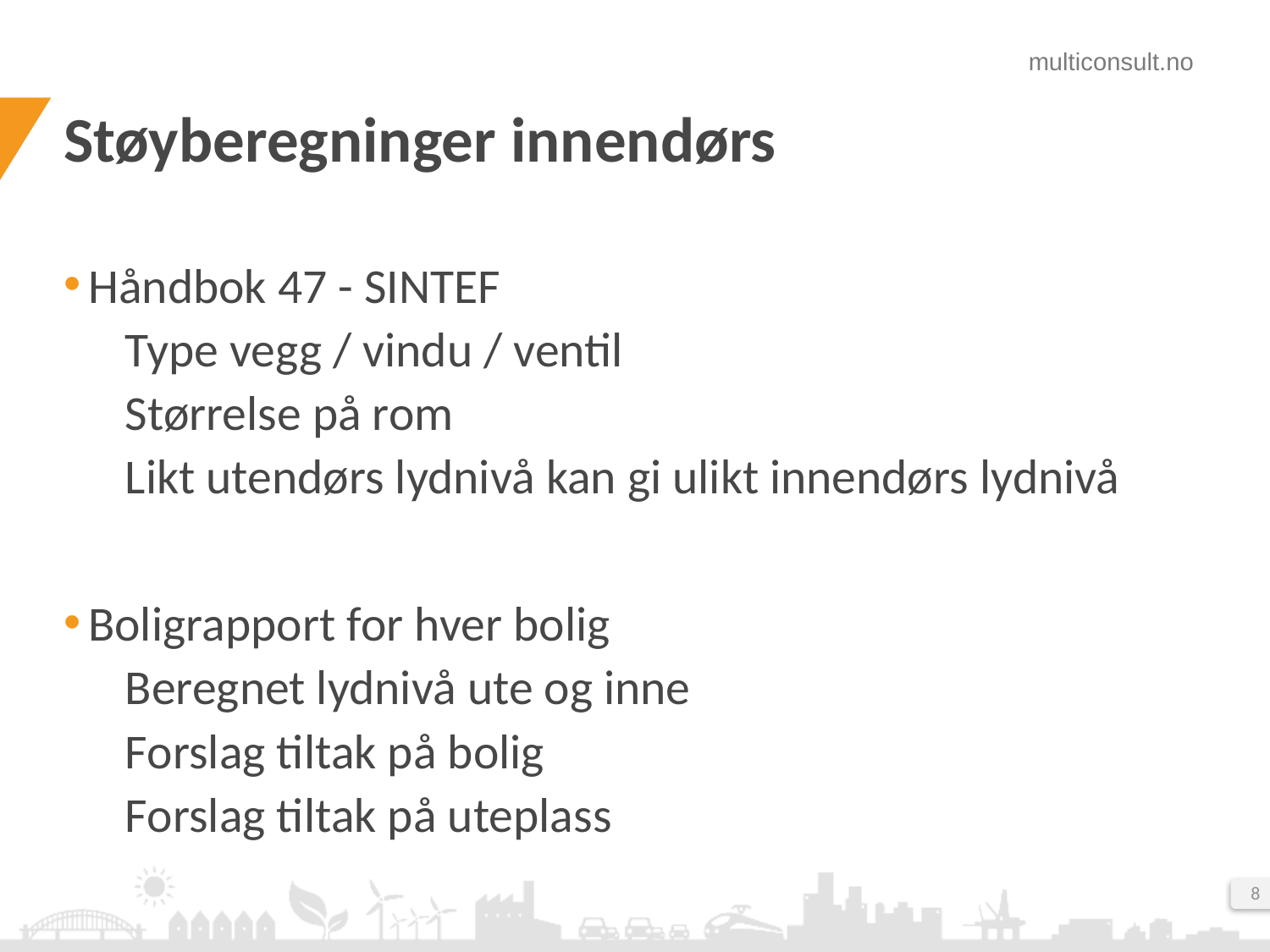

# Støyberegninger innendørs
Håndbok 47 - SINTEF
Type vegg / vindu / ventil
Størrelse på rom
Likt utendørs lydnivå kan gi ulikt innendørs lydnivå

Boligrapport for hver bolig
Beregnet lydnivå ute og inne
Forslag tiltak på bolig
Forslag tiltak på uteplass